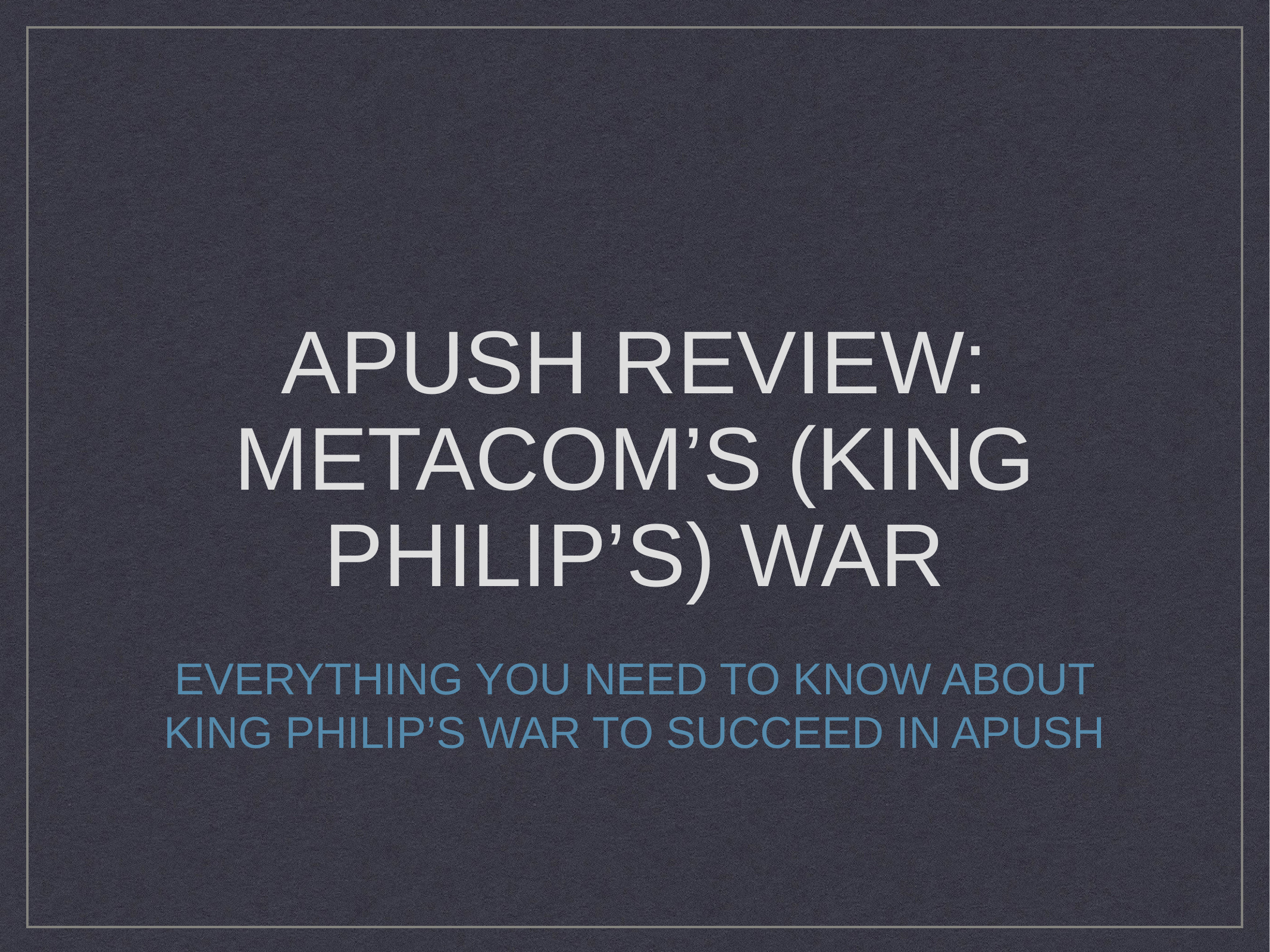

# Apush review: Metacom’s (king Philip’s) War
Everything You Need To Know About King Philip’s War To Succeed In APUSH